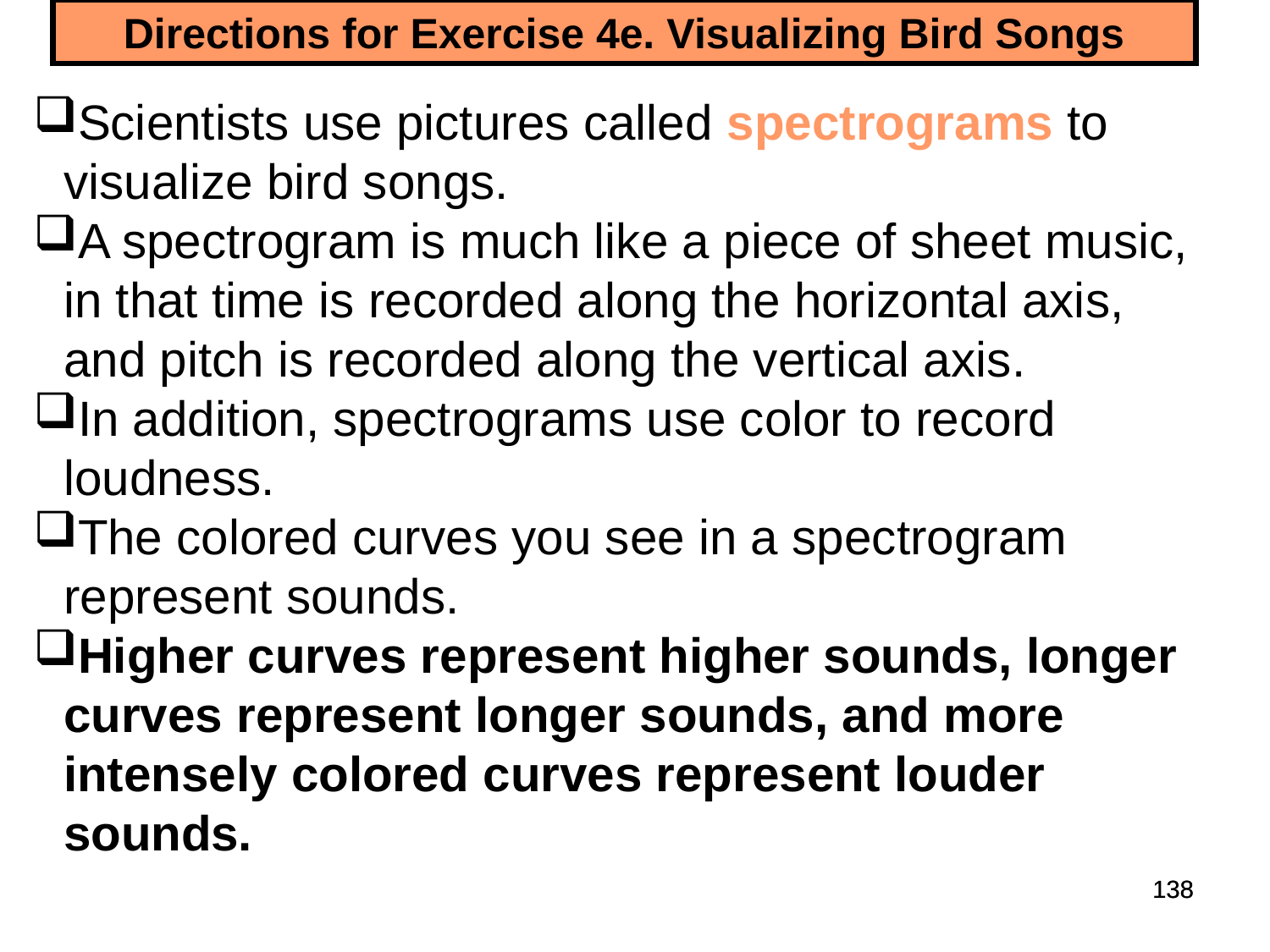

# Directions for Exercise 4e. Visualizing Bird Songs
Scientists use pictures called spectrograms to visualize bird songs.
A spectrogram is much like a piece of sheet music, in that time is recorded along the horizontal axis, and pitch is recorded along the vertical axis.
In addition, spectrograms use color to record loudness.
The colored curves you see in a spectrogram represent sounds.
Higher curves represent higher sounds, longer curves represent longer sounds, and more intensely colored curves represent louder sounds.
138
138